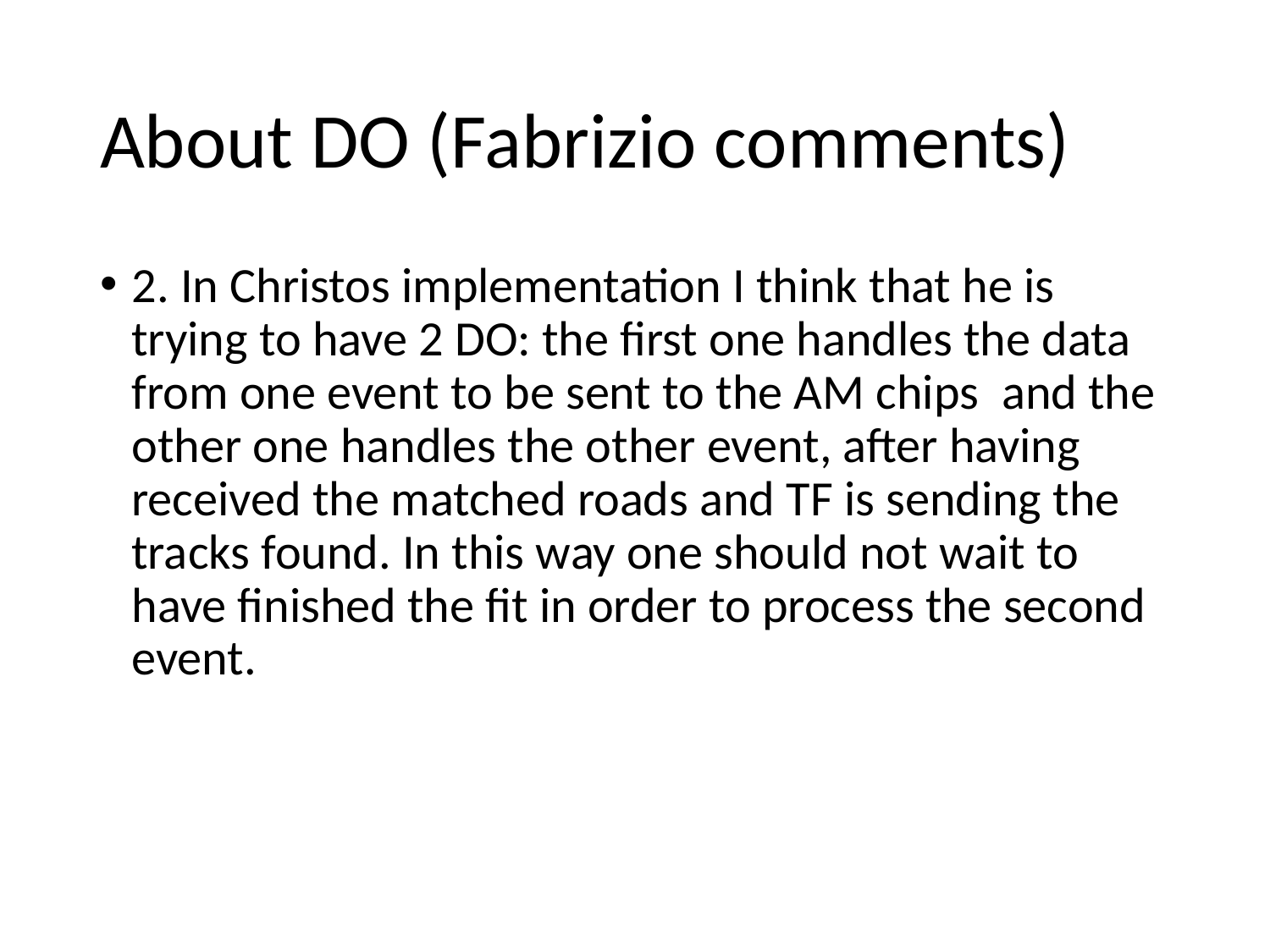

# About DO (Fabrizio comments)
2. In Christos implementation I think that he is trying to have 2 DO: the first one handles the data from one event to be sent to the AM chips  and the other one handles the other event, after having received the matched roads and TF is sending the tracks found. In this way one should not wait to have finished the fit in order to process the second event.